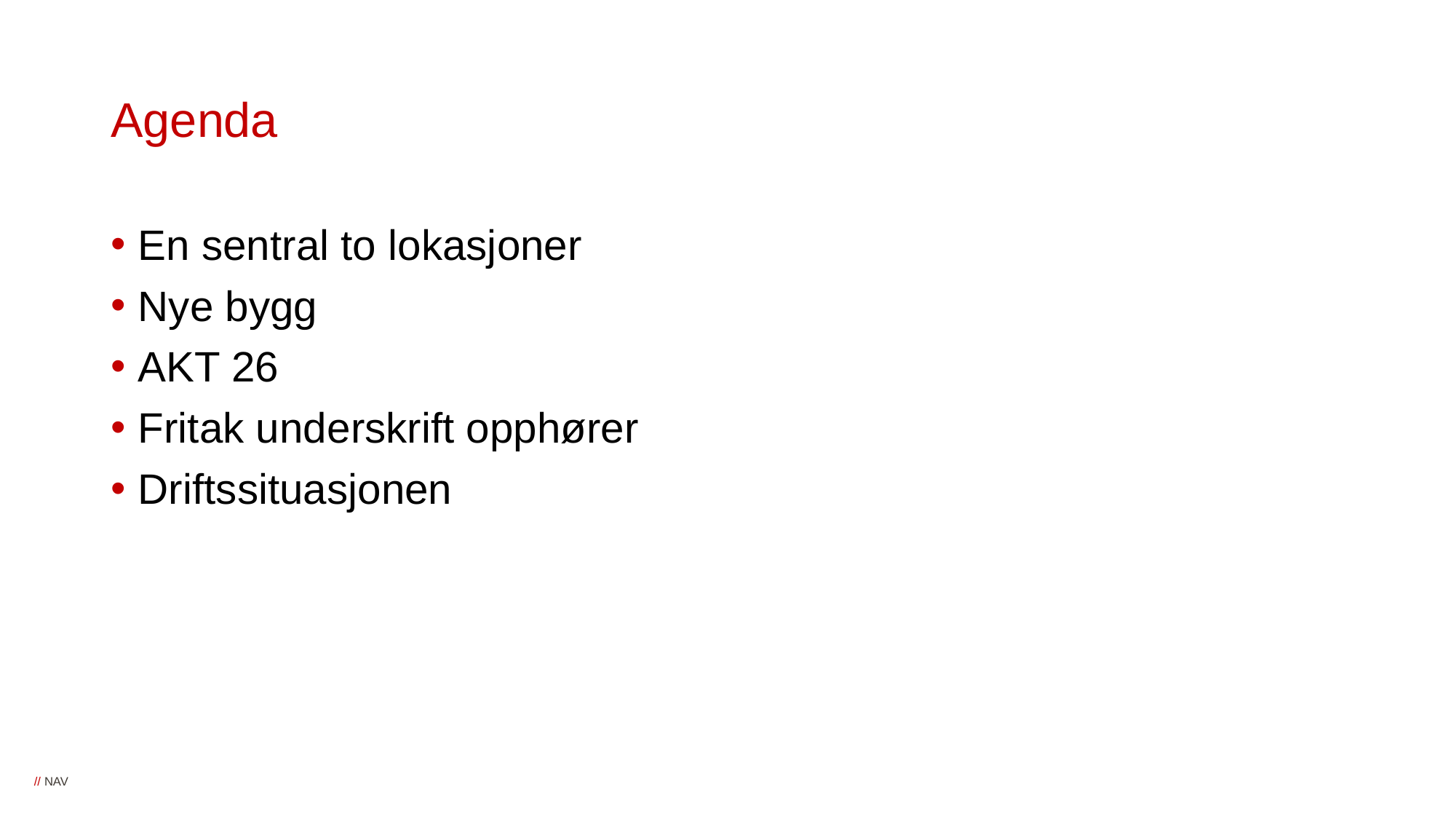

# Agenda
En sentral to lokasjoner
Nye bygg
AKT 26
Fritak underskrift opphører
Driftssituasjonen